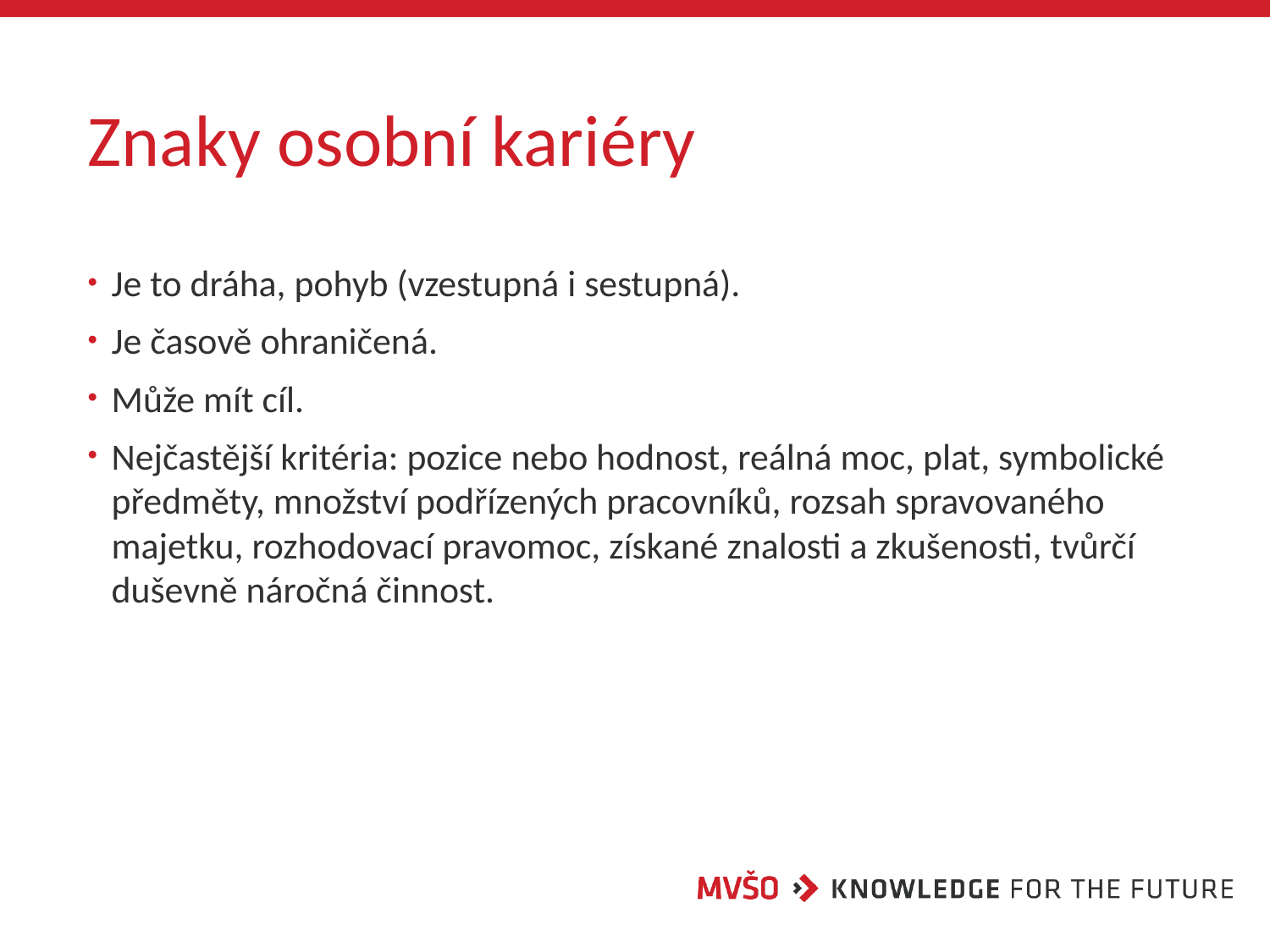

# Znaky osobní kariéry
Je to dráha, pohyb (vzestupná i sestupná).
Je časově ohraničená.
Může mít cíl.
Nejčastější kritéria: pozice nebo hodnost, reálná moc, plat, symbolické předměty, množství podřízených pracovníků, rozsah spravovaného majetku, rozhodovací pravomoc, získané znalosti a zkušenosti, tvůrčí duševně náročná činnost.